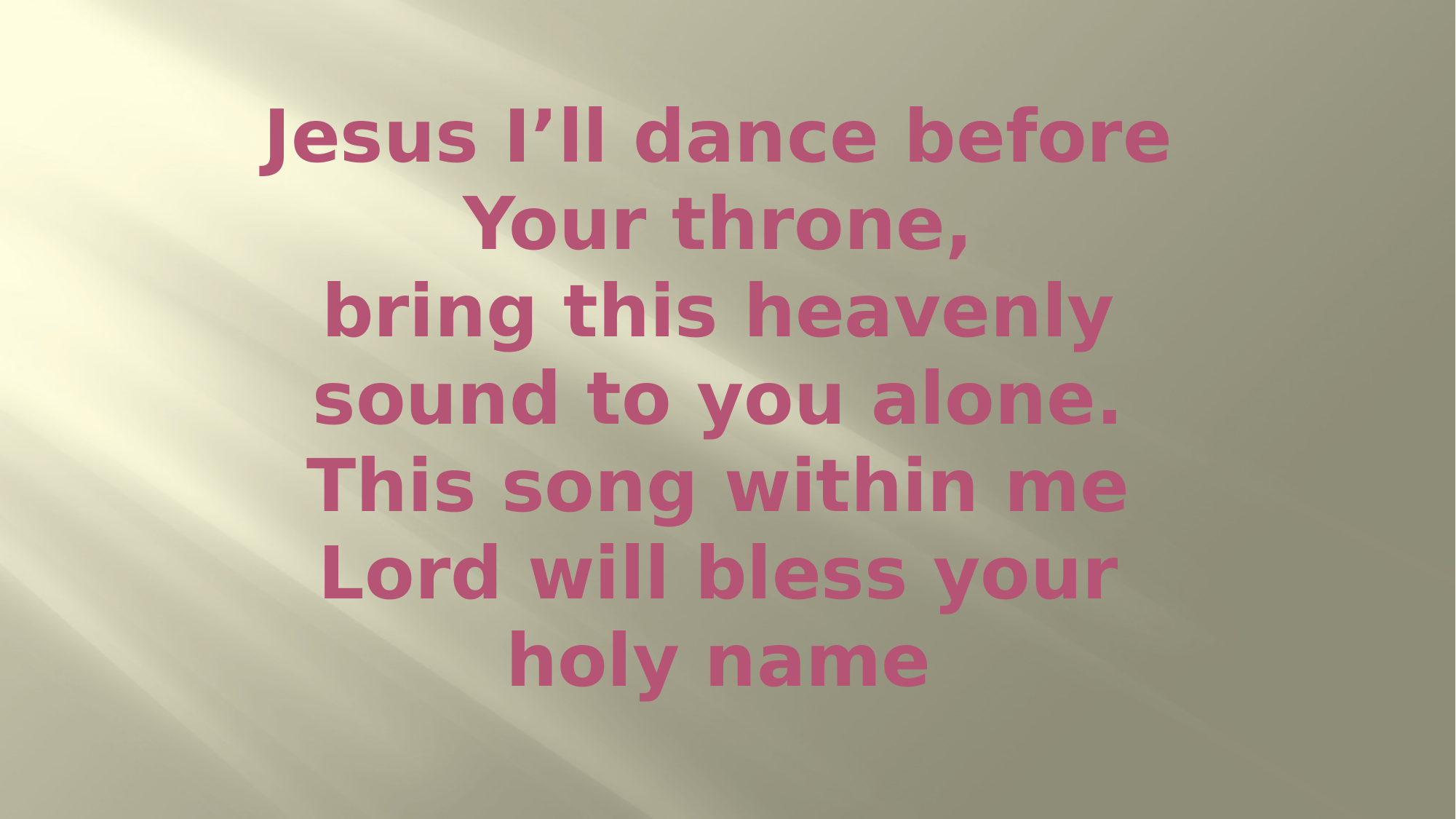

# Jesus I’ll dance before Your throne, bring this heavenly sound to you alone. This song within me Lord will bless your holy name